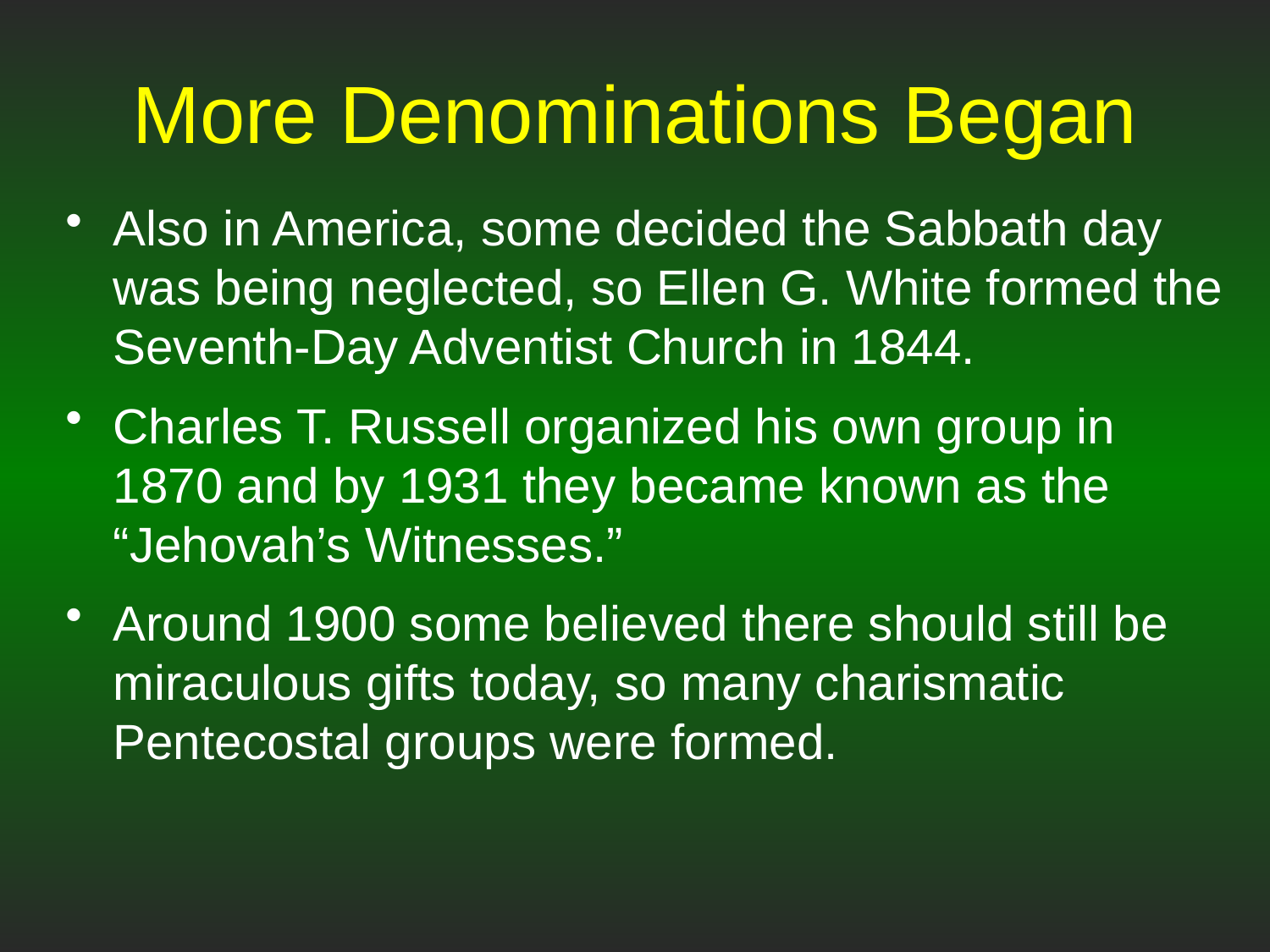

# More Denominations Began
Also in America, some decided the Sabbath day was being neglected, so Ellen G. White formed the Seventh-Day Adventist Church in 1844.
Charles T. Russell organized his own group in 1870 and by 1931 they became known as the “Jehovah’s Witnesses.”
Around 1900 some believed there should still be miraculous gifts today, so many charismatic Pentecostal groups were formed.